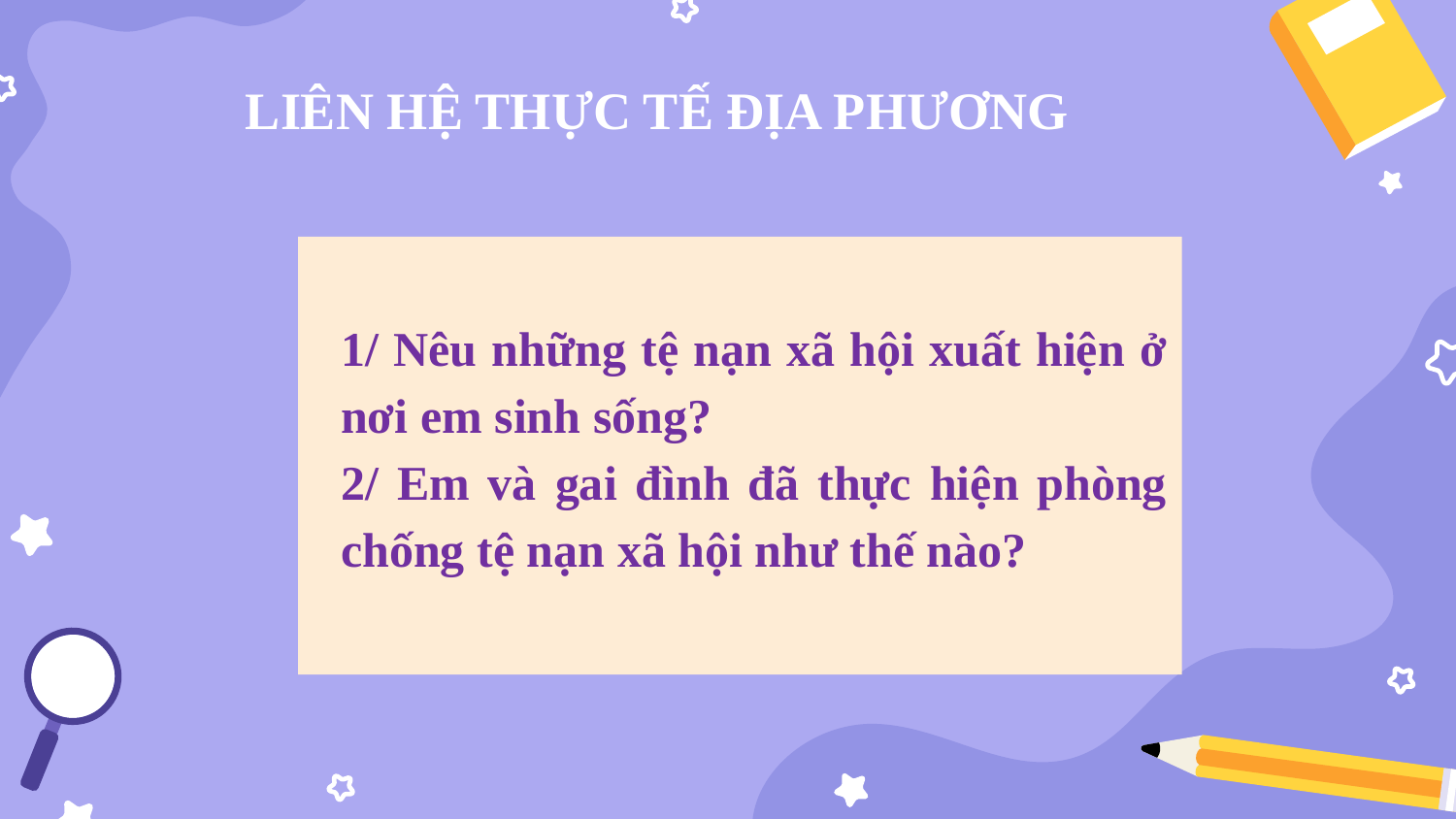

# LIÊN HỆ THỰC TẾ ĐỊA PHƯƠNG

1/ Nêu những tệ nạn xã hội xuất hiện ở nơi em sinh sống?
2/ Em và gai đình đã thực hiện phòng chống tệ nạn xã hội như thế nào?